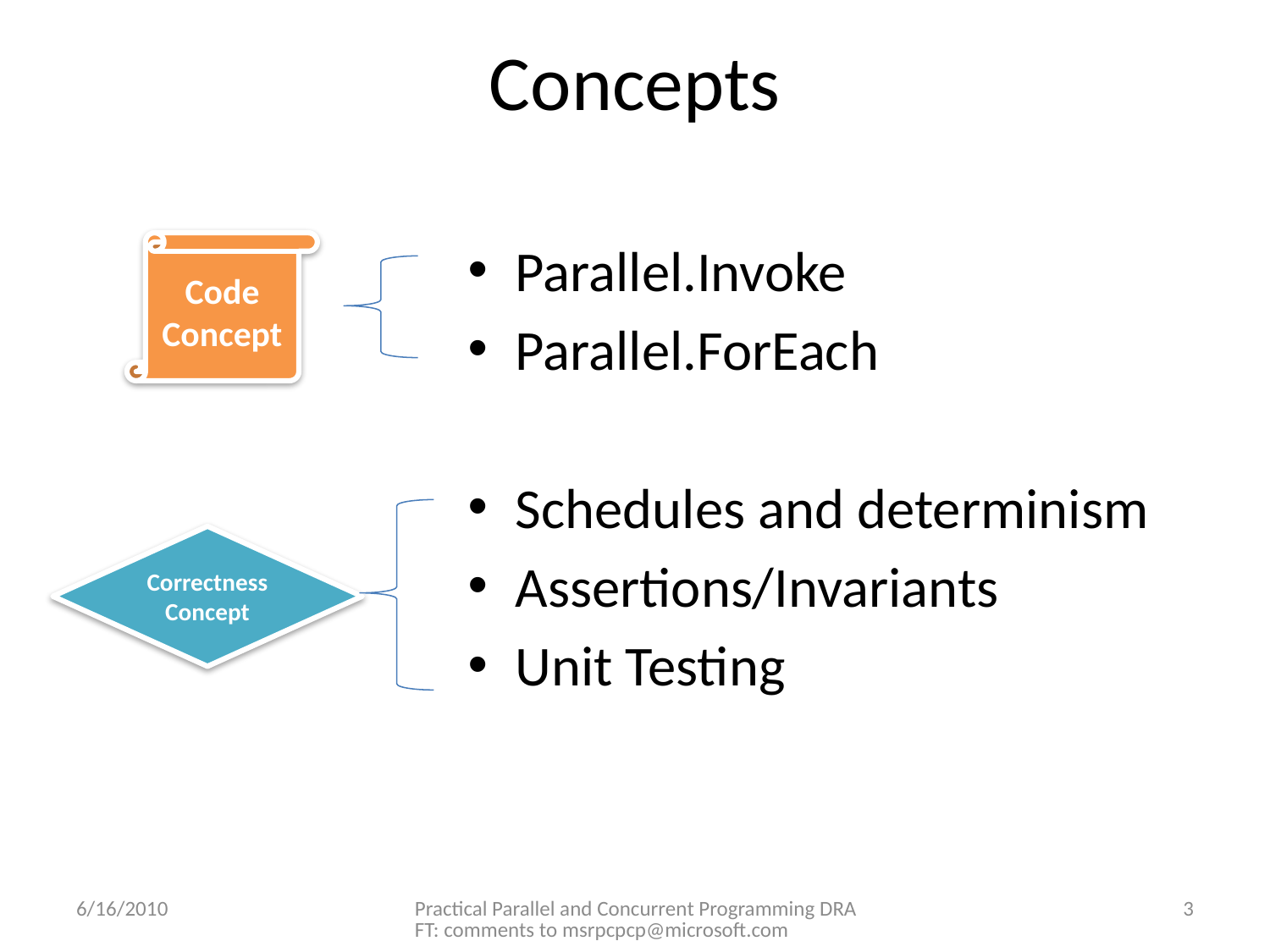

# Concepts
Parallel.Invoke
Parallel.ForEach

Schedules and determinism
Assertions/Invariants
Unit Testing

Code
Concept

Correctness
Concept
6/16/2010
Practical Parallel and Concurrent Programming DRAFT: comments to msrpcpcp@microsoft.com
3